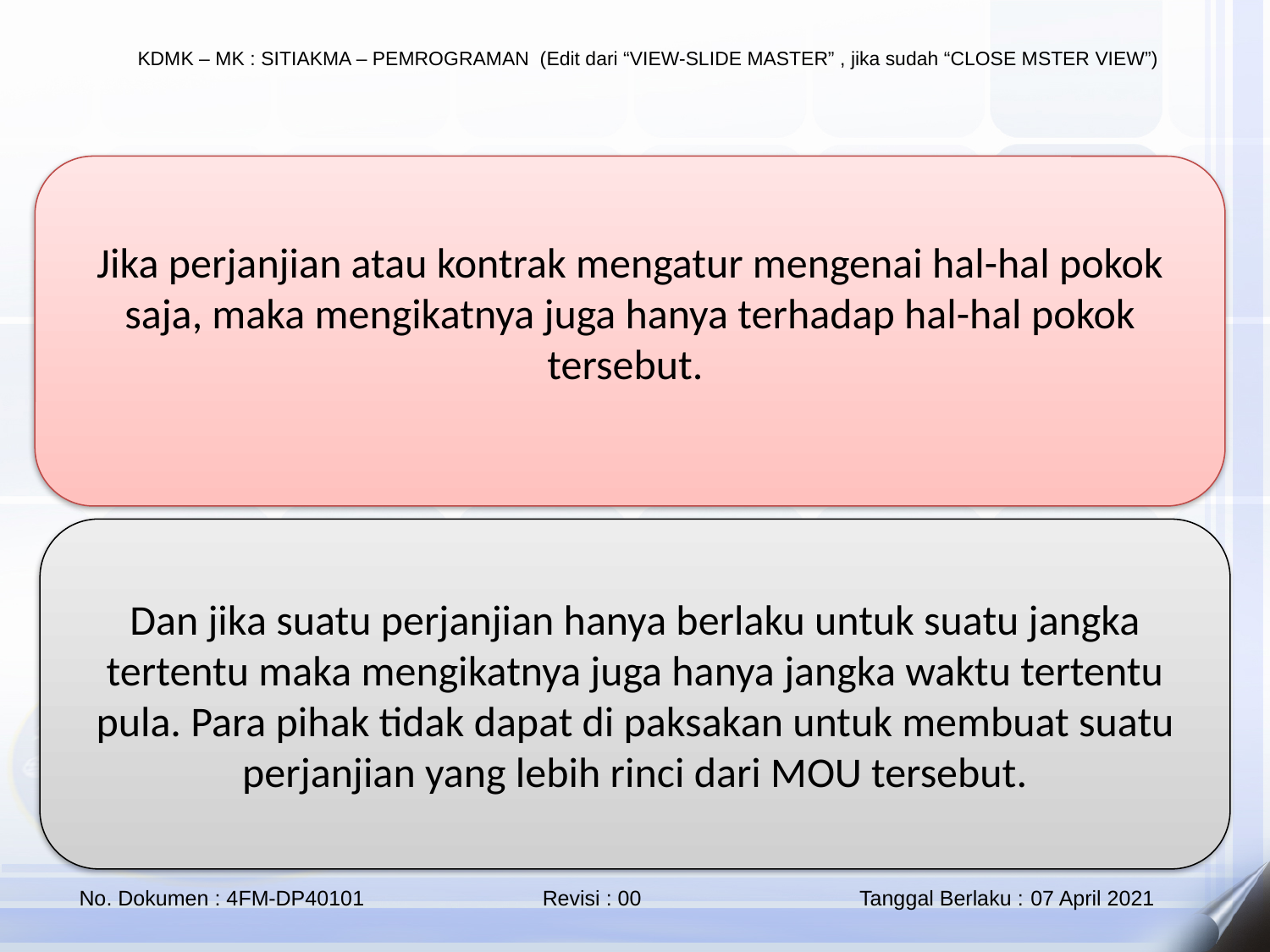

Jika perjanjian atau kontrak mengatur mengenai hal-hal pokok saja, maka mengikatnya juga hanya terhadap hal-hal pokok tersebut.

Dan jika suatu perjanjian hanya berlaku untuk suatu jangka tertentu maka mengikatnya juga hanya jangka waktu tertentu pula. Para pihak tidak dapat di paksakan untuk membuat suatu perjanjian yang lebih rinci dari MOU tersebut.